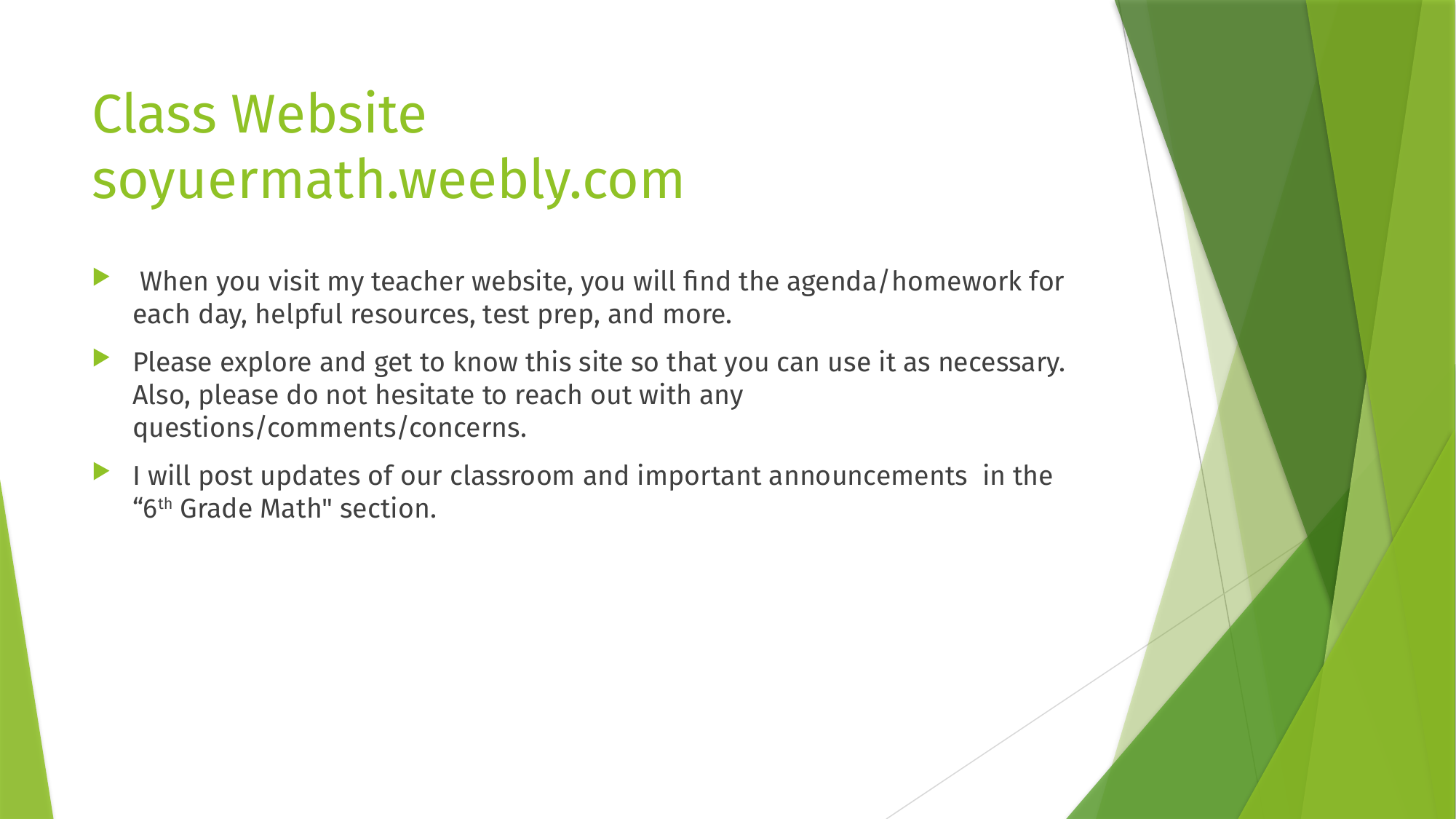

# Class Website soyuermath.weebly.com
 When you visit my teacher website, you will find the agenda/homework for each day, helpful resources, test prep, and more.
Please explore and get to know this site so that you can use it as necessary. Also, please do not hesitate to reach out with any questions/comments/concerns.
I will post updates of our classroom and important announcements  in the “6th Grade Math" section.